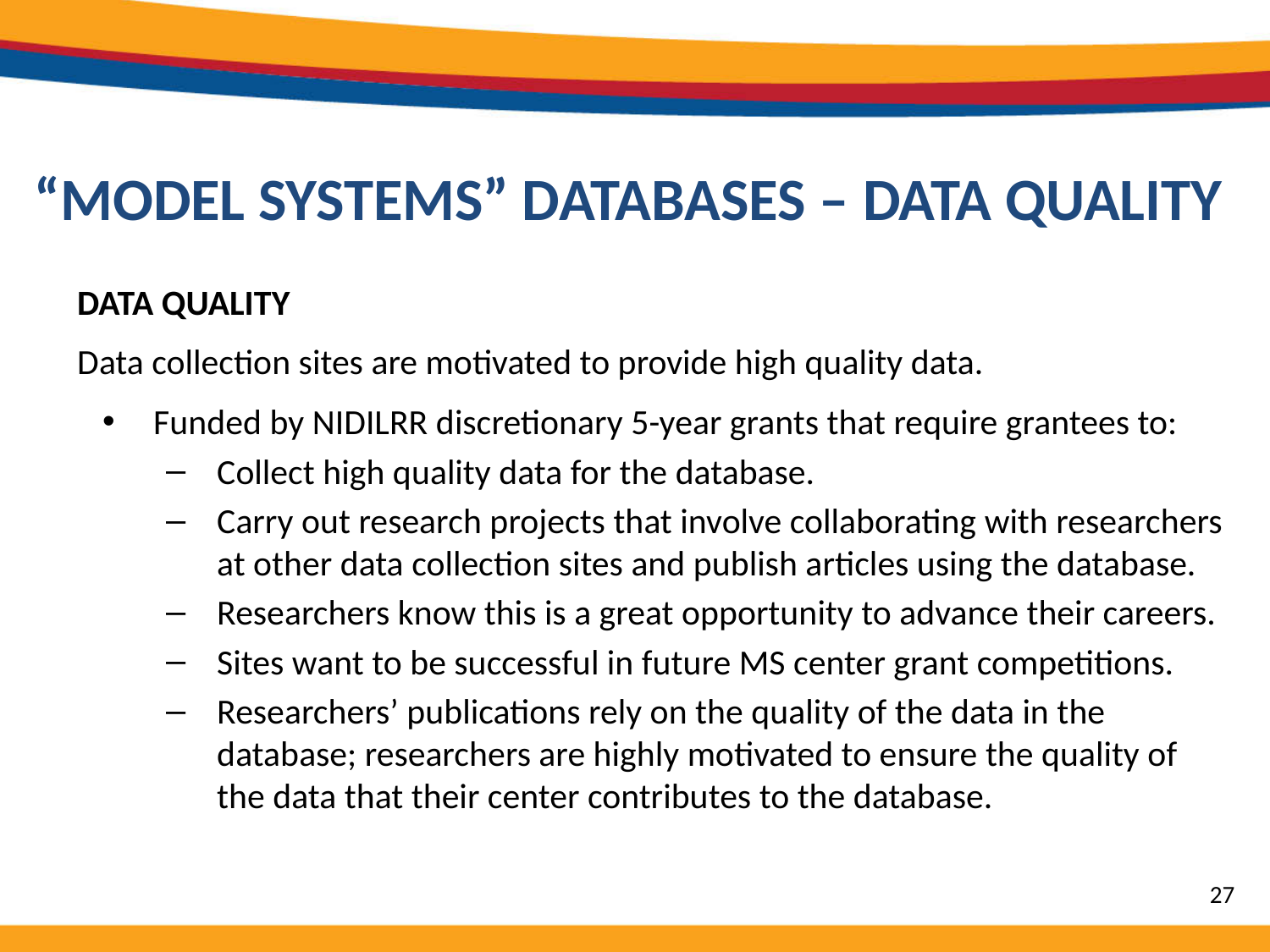

# “MODEL SYSTEMS” DATABASES – DATA QUALITY
DATA QUALITY
Data collection sites are motivated to provide high quality data.
Funded by NIDILRR discretionary 5-year grants that require grantees to:
Collect high quality data for the database.
Carry out research projects that involve collaborating with researchers at other data collection sites and publish articles using the database.
Researchers know this is a great opportunity to advance their careers.
Sites want to be successful in future MS center grant competitions.
Researchers’ publications rely on the quality of the data in the database; researchers are highly motivated to ensure the quality of the data that their center contributes to the database.